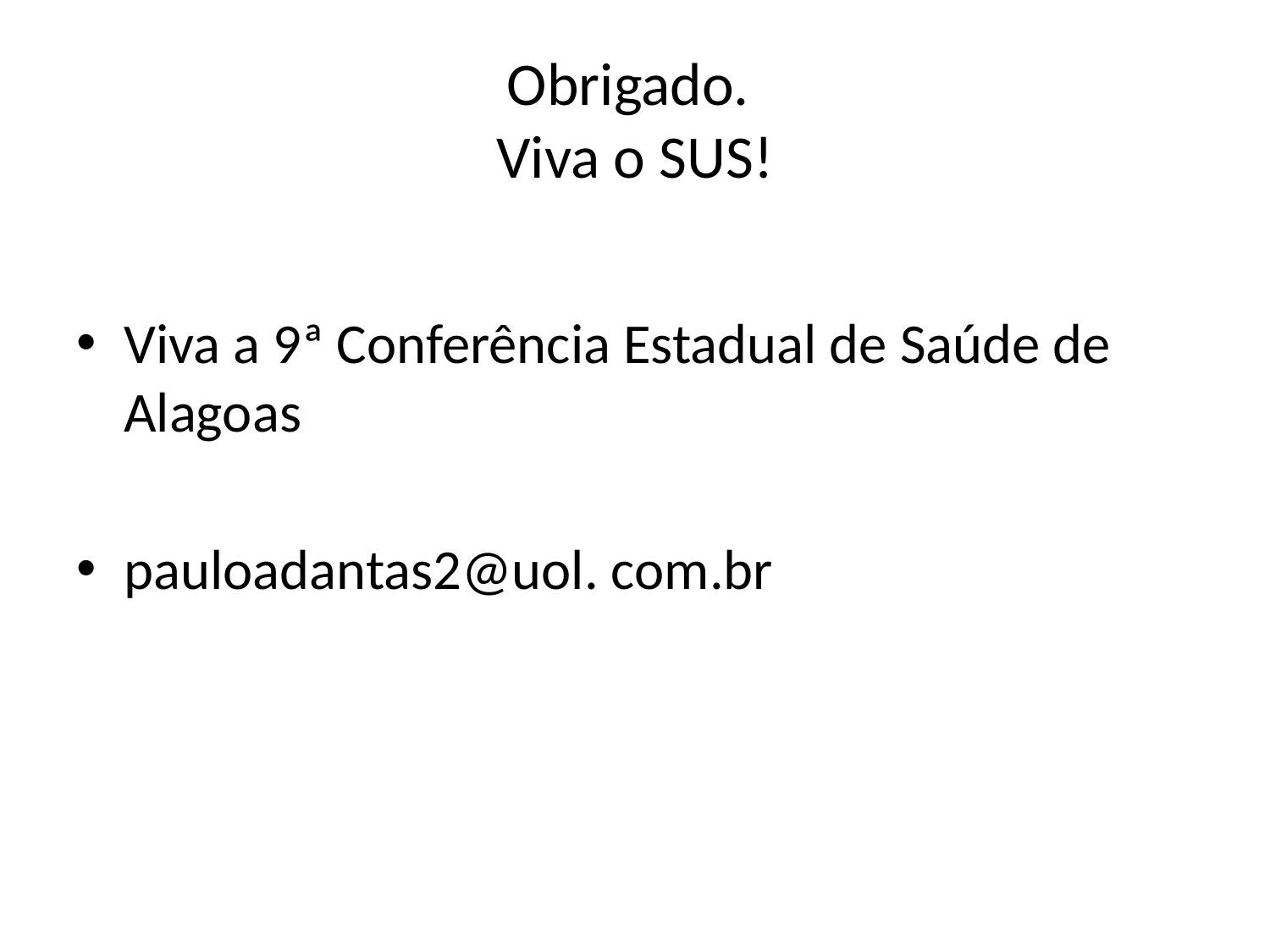

# Obrigado. Viva o SUS!

Viva a 9ª Conferência Estadual de Saúde de Alagoas

pauloadantas2@uol. com.br